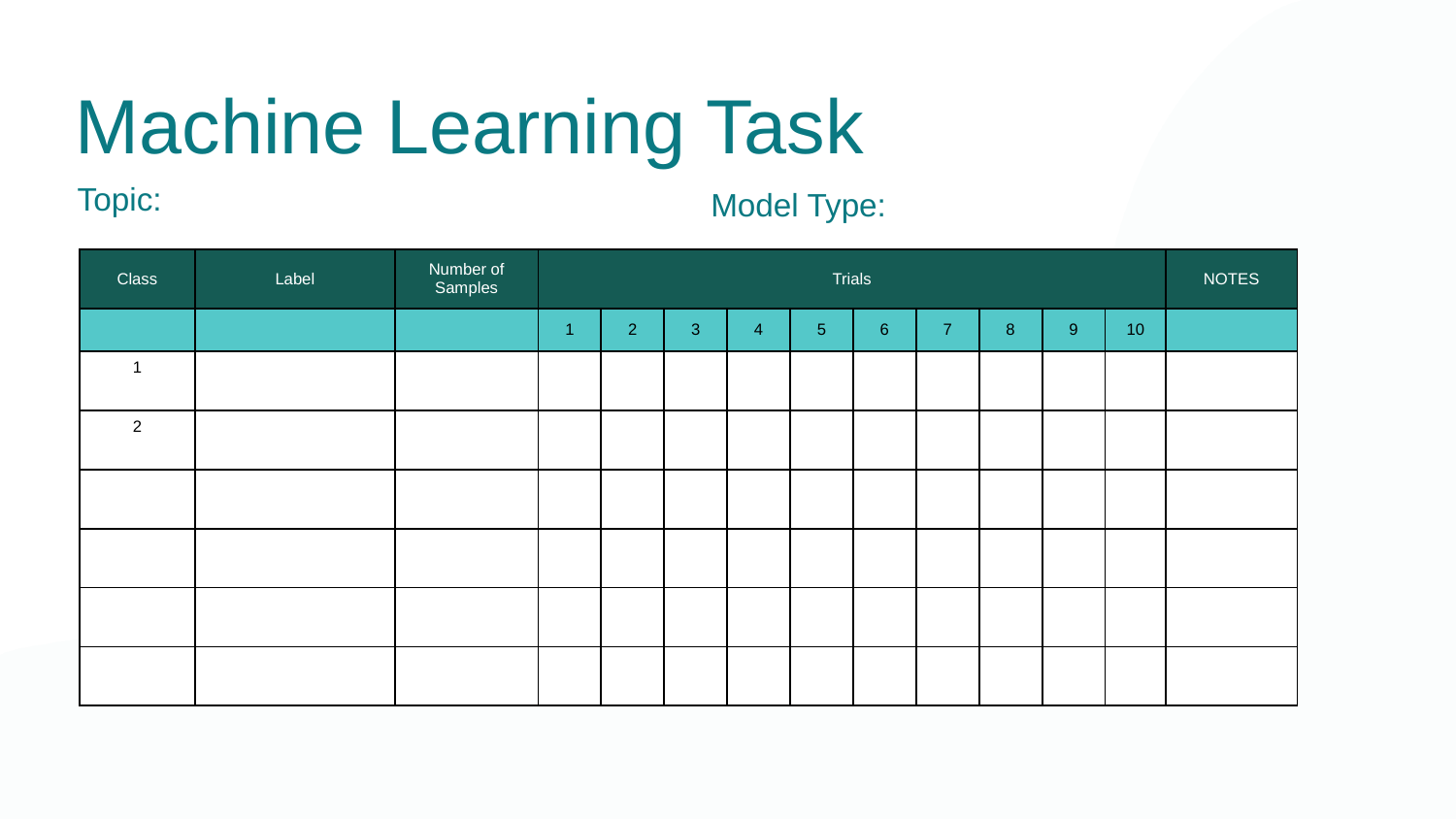

Machine Learning Task
Topic:
Model Type:
| Class | Label | Number of Samples | Trials |  |  |  |  |  |  |  |  |  | NOTES |
| --- | --- | --- | --- | --- | --- | --- | --- | --- | --- | --- | --- | --- | --- |
|  |  |  | 1 | 2 | 3 | 4 | 5 | 6 | 7 | 8 | 9 | 10 |  |
| 1 |  |  |  |  |  |  |  |  |  |  |  |  |  |
| 2 |  |  |  |  |  |  |  |  |  |  |  |  |  |
|  |  |  |  |  |  |  |  |  |  |  |  |  |  |
|  |  |  |  |  |  |  |  |  |  |  |  |  |  |
|  |  |  |  |  |  |  |  |  |  |  |  |  |  |
|  |  |  |  |  |  |  |  |  |  |  |  |  |  |